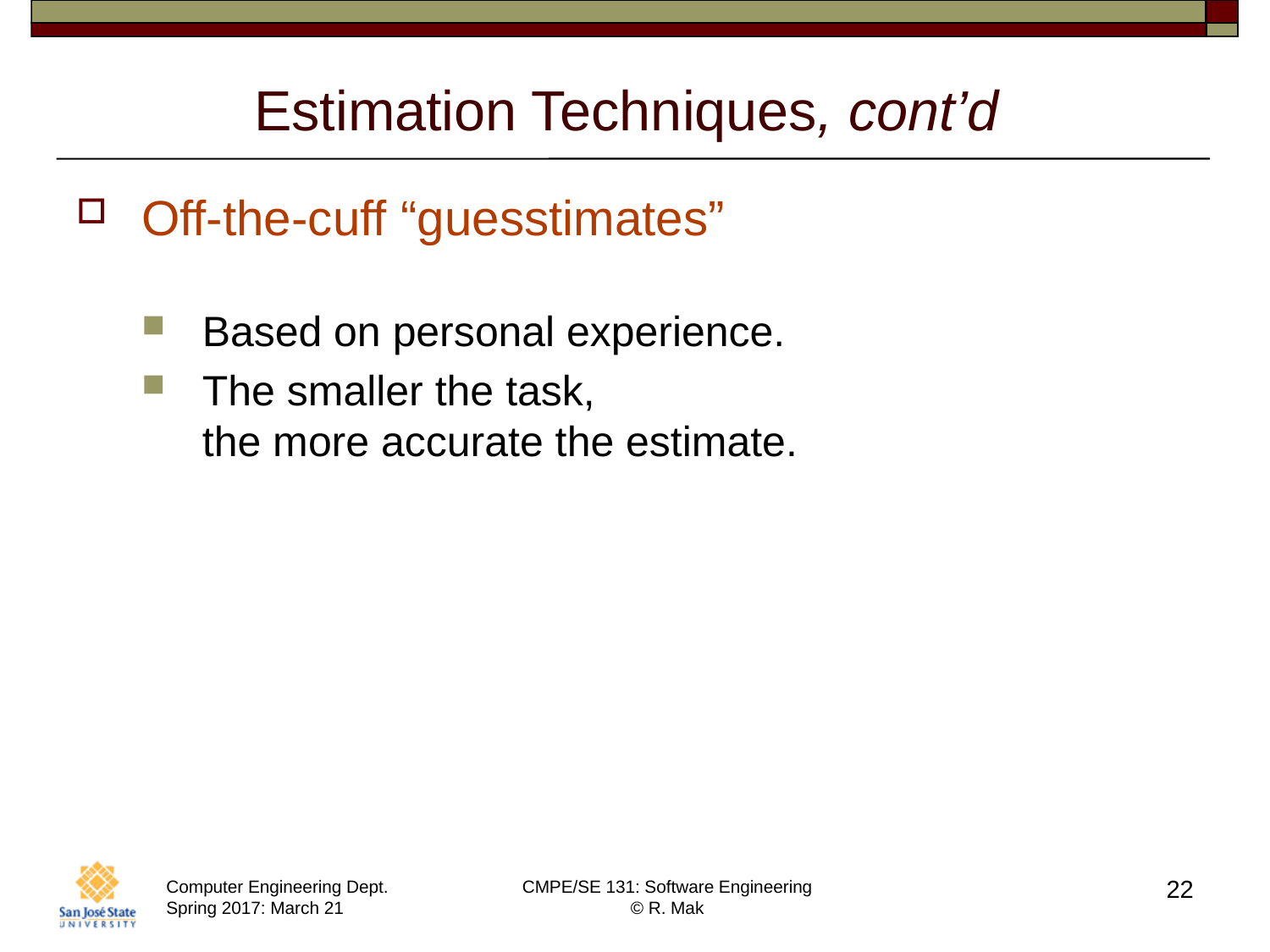

# Estimation Techniques, cont’d
Off-the-cuff “guesstimates”

Based on personal experience.
The smaller the task,
the more accurate the estimate.
22